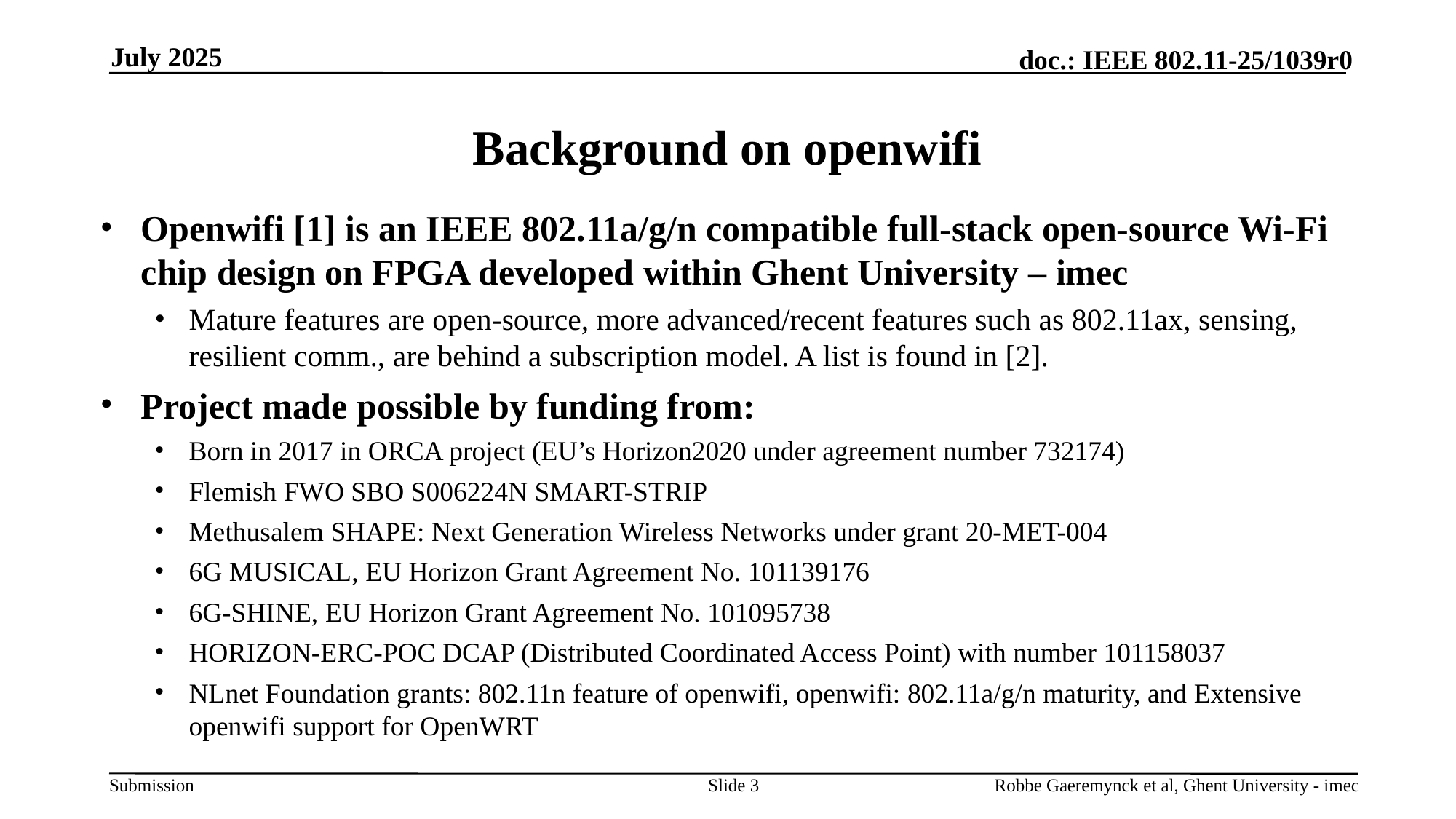

July 2025
# Background on openwifi
Openwifi [1] is an IEEE 802.11a/g/n compatible full-stack open-source Wi-Fi chip design on FPGA developed within Ghent University – imec
Mature features are open-source, more advanced/recent features such as 802.11ax, sensing, resilient comm., are behind a subscription model. A list is found in [2].
Project made possible by funding from:
Born in 2017 in ORCA project (EU’s Horizon2020 under agreement number 732174)
Flemish FWO SBO S006224N SMART-STRIP
Methusalem SHAPE: Next Generation Wireless Networks under grant 20-MET-004
6G MUSICAL, EU Horizon Grant Agreement No. 101139176
6G-SHINE, EU Horizon Grant Agreement No. 101095738
HORIZON-ERC-POC DCAP (Distributed Coordinated Access Point) with number 101158037
NLnet Foundation grants: 802.11n feature of openwifi, openwifi: 802.11a/g/n maturity, and Extensive openwifi support for OpenWRT

Slide 3
Robbe Gaeremynck et al, Ghent University - imec